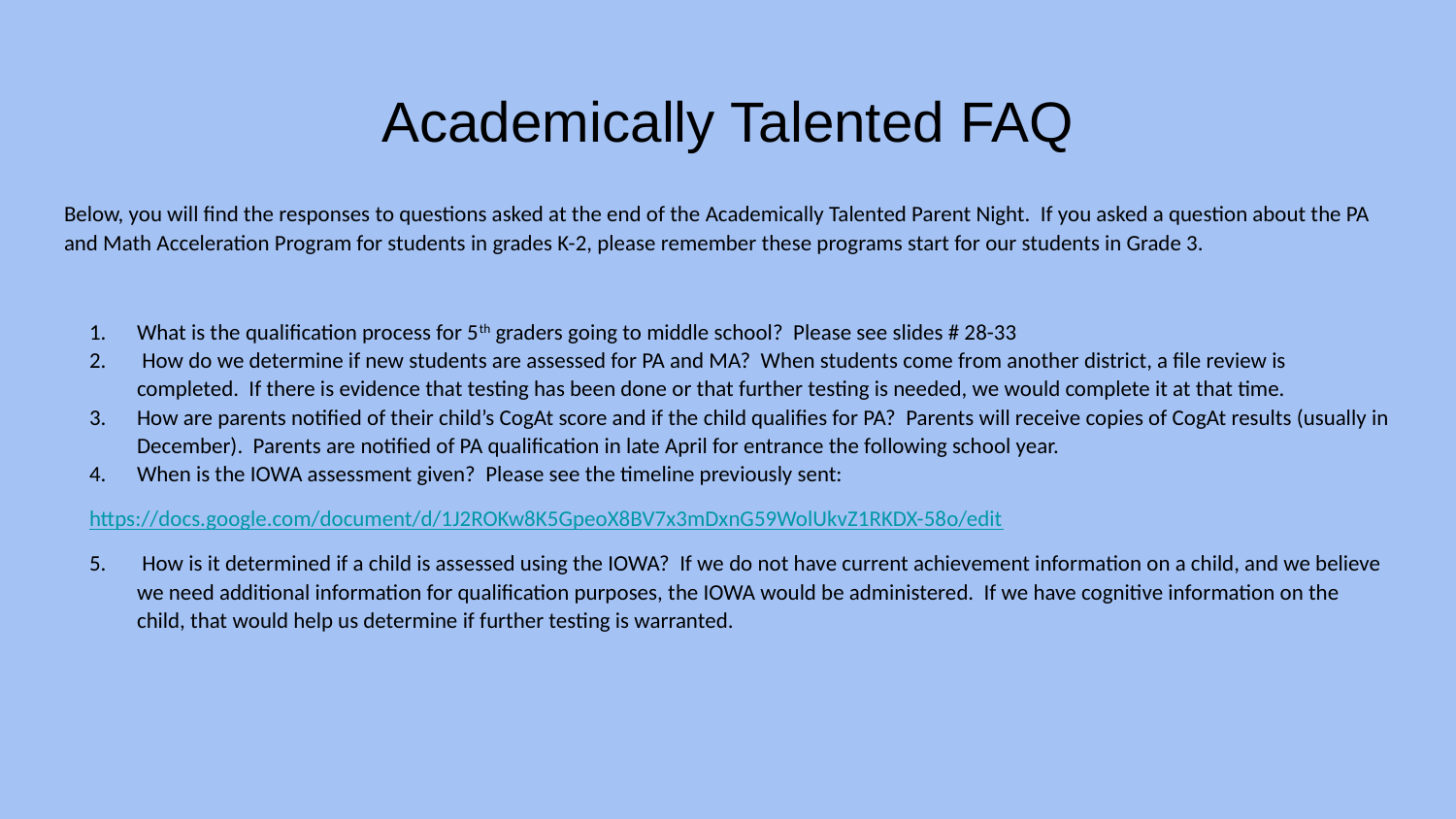

# Academically Talented FAQ
Below, you will find the responses to questions asked at the end of the Academically Talented Parent Night.  If you asked a question about the PA and Math Acceleration Program for students in grades K-2, please remember these programs start for our students in Grade 3.

What is the qualification process for 5th graders going to middle school?  Please see slides # 28-33
 How do we determine if new students are assessed for PA and MA?  When students come from another district, a file review is completed.  If there is evidence that testing has been done or that further testing is needed, we would complete it at that time.
How are parents notified of their child’s CogAt score and if the child qualifies for PA?  Parents will receive copies of CogAt results (usually in December).  Parents are notified of PA qualification in late April for entrance the following school year.
When is the IOWA assessment given?  Please see the timeline previously sent:
https://docs.google.com/document/d/1J2ROKw8K5GpeoX8BV7x3mDxnG59WolUkvZ1RKDX-58o/edit
 How is it determined if a child is assessed using the IOWA?  If we do not have current achievement information on a child, and we believe we need additional information for qualification purposes, the IOWA would be administered.  If we have cognitive information on the child, that would help us determine if further testing is warranted.